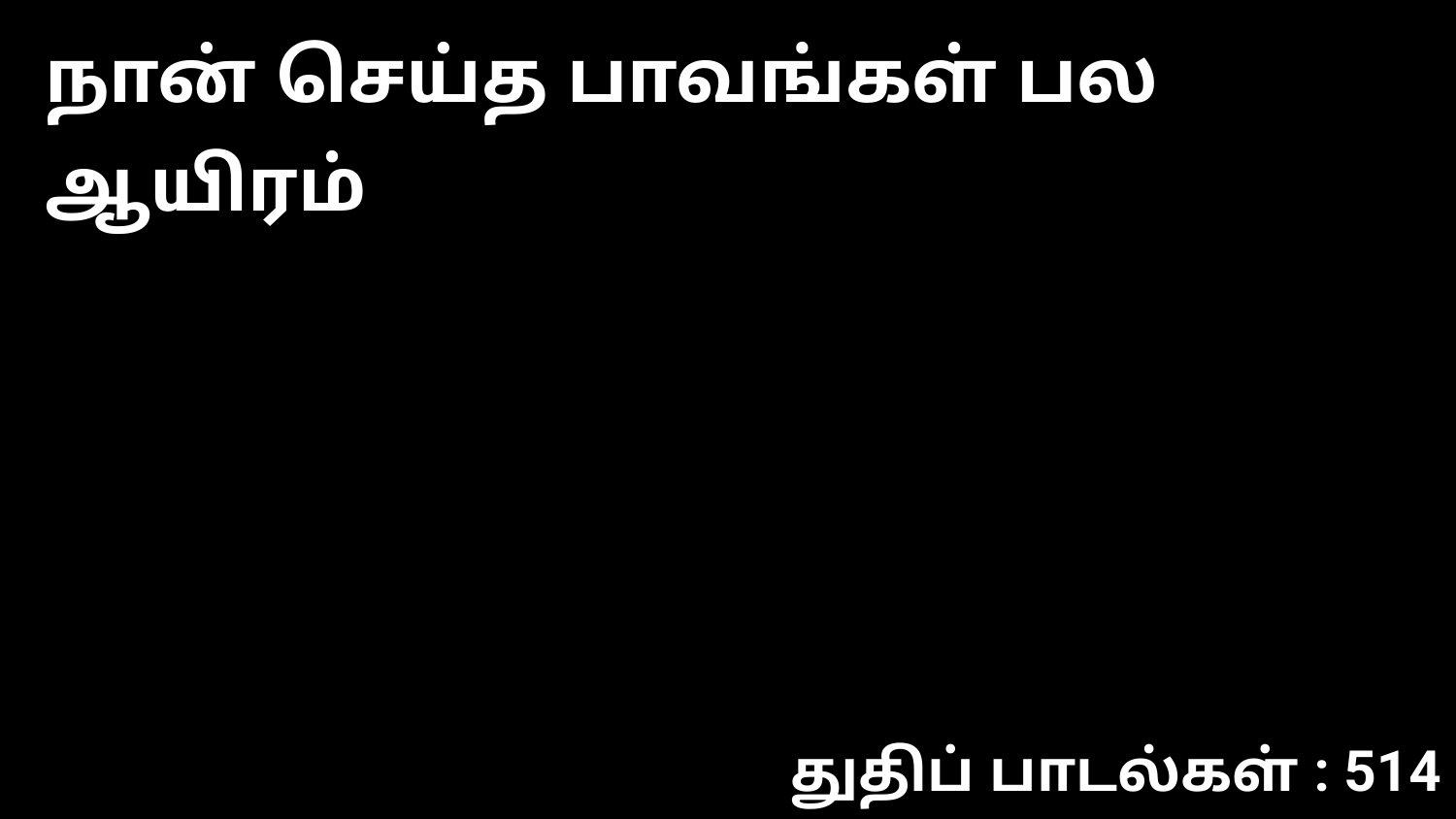

நான் செய்த பாவங்கள் பல ஆயிரம்
துதிப் பாடல்கள் : 514